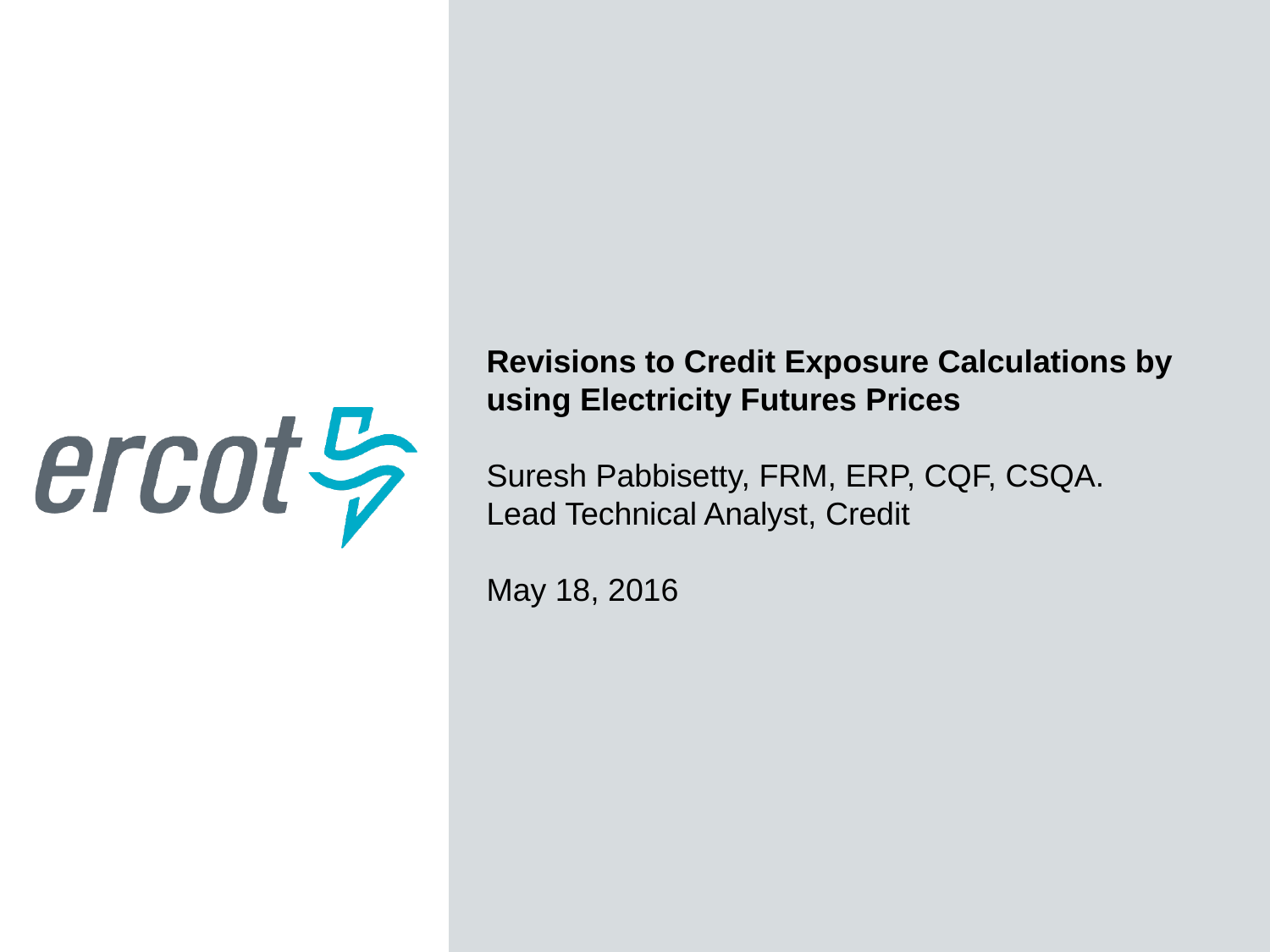

Revisions to Credit Exposure Calculations by using Electricity Futures Prices

Suresh Pabbisetty, FRM, ERP, CQF, CSQA.
Lead Technical Analyst, Credit

May 18, 2016